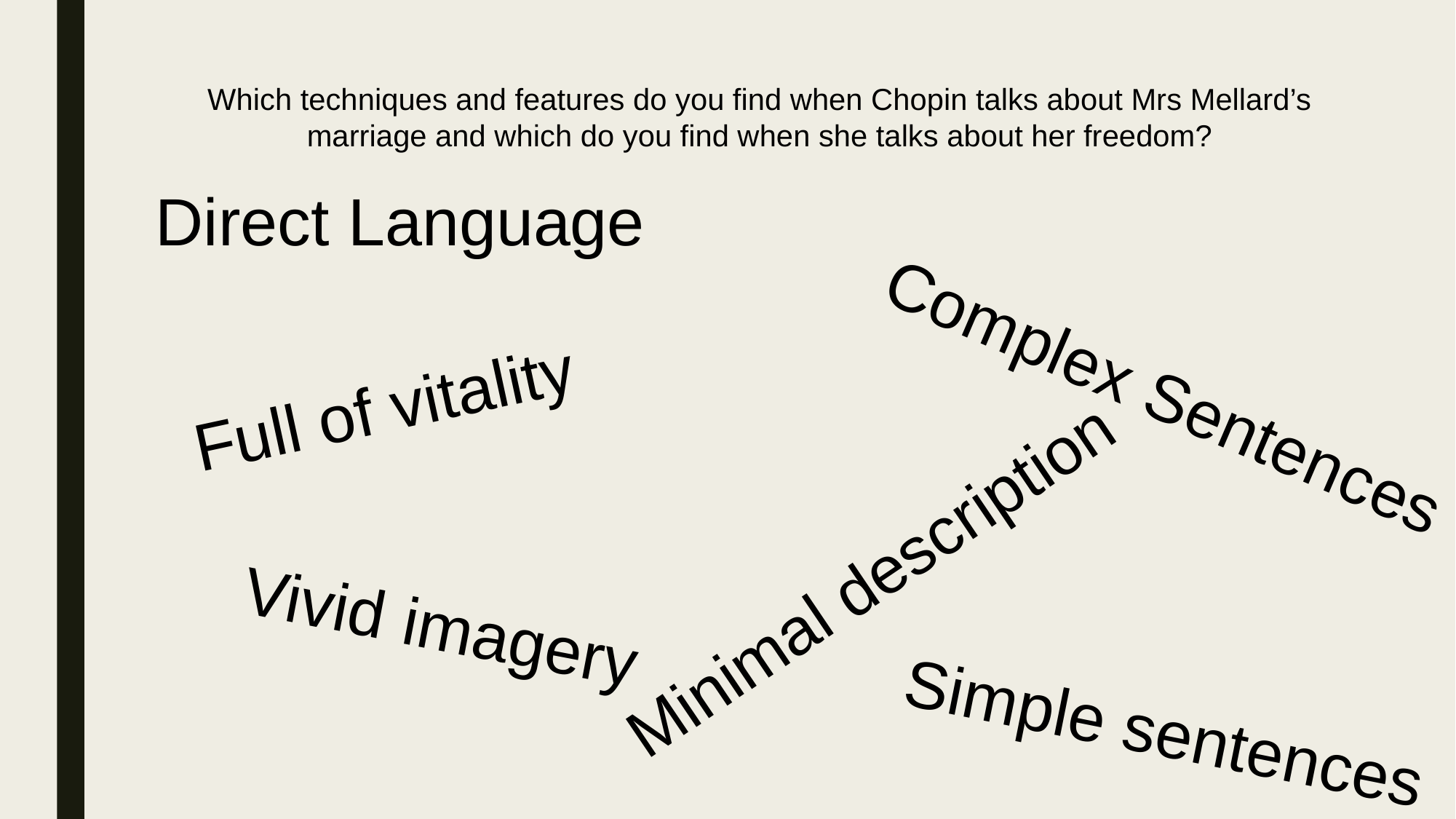

Which techniques and features do you find when Chopin talks about Mrs Mellard’s marriage and which do you find when she talks about her freedom?
Direct Language
Complex Sentences
Full of vitality
Minimal description
Vivid imagery
Simple sentences